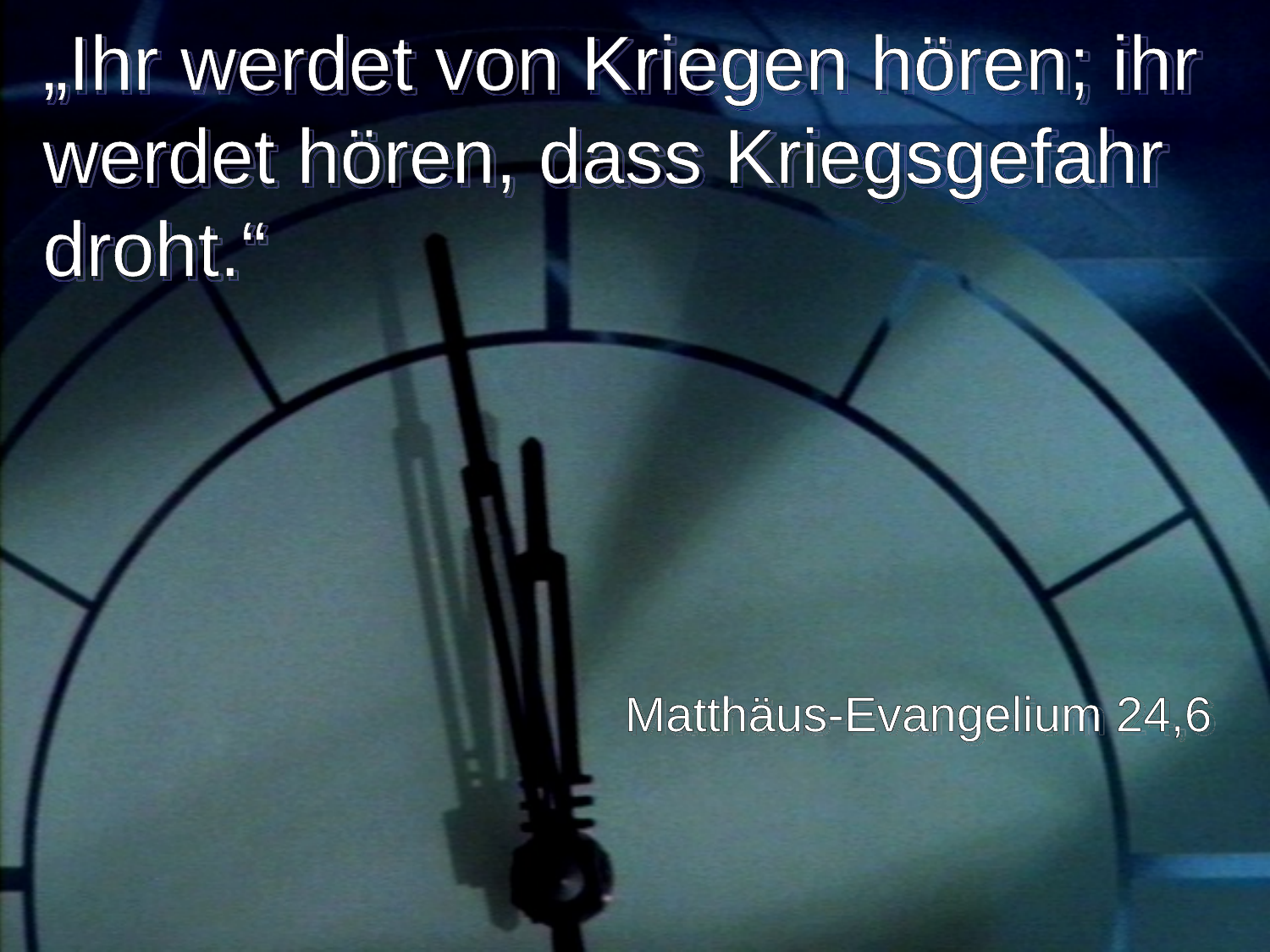

# „Ihr werdet von Kriegen hören; ihr werdet hören, dass Kriegsgefahr droht.“
Matthäus-Evangelium 24,6